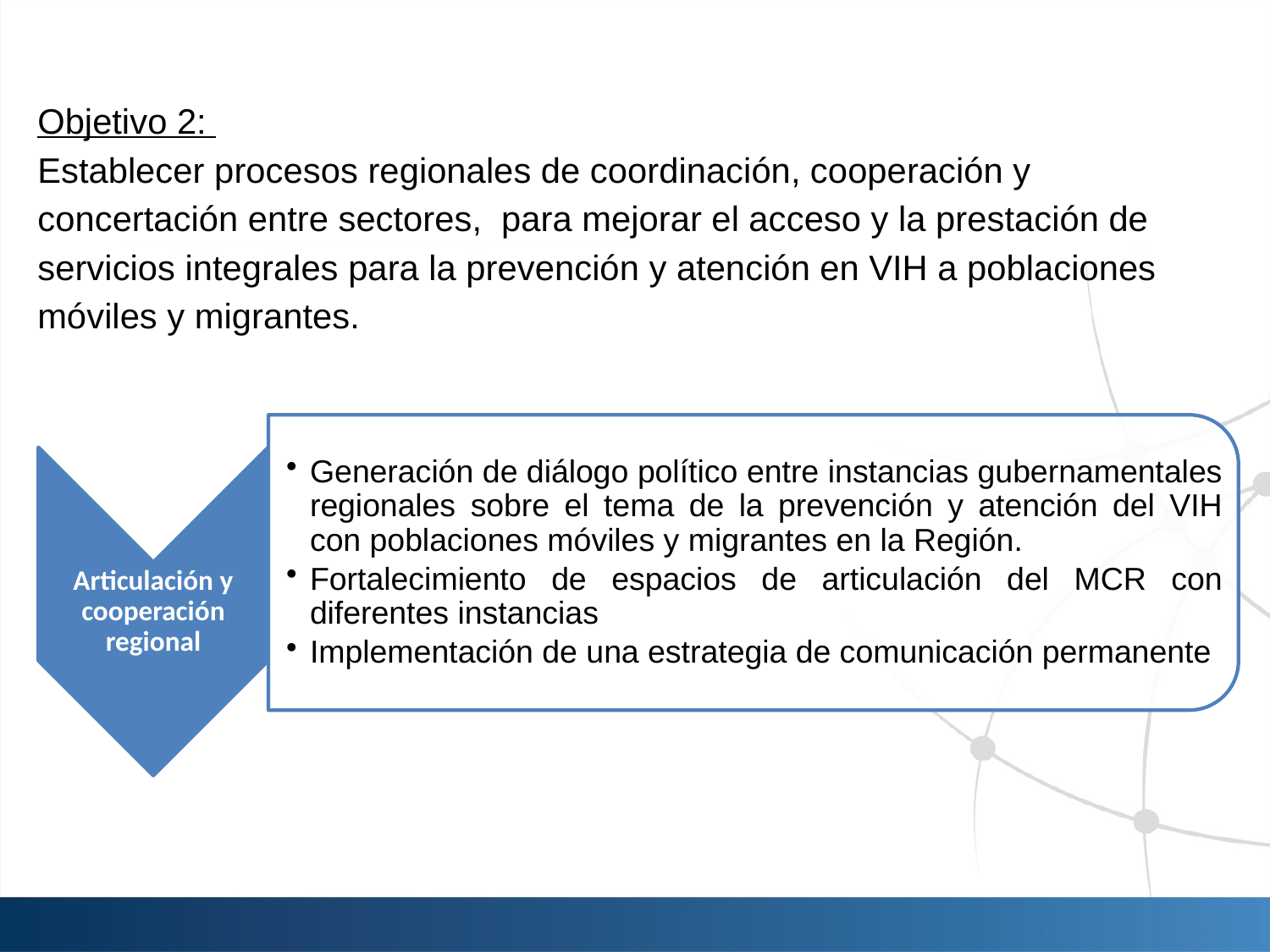

# Objetivo 2: Establecer procesos regionales de coordinación, cooperación y concertación entre sectores,  para mejorar el acceso y la prestación de servicios integrales para la prevención y atención en VIH a poblaciones móviles y migrantes.
Articulación y cooperación regional
Generación de diálogo político entre instancias gubernamentales regionales sobre el tema de la prevención y atención del VIH con poblaciones móviles y migrantes en la Región.
Fortalecimiento de espacios de articulación del MCR con diferentes instancias
Implementación de una estrategia de comunicación permanente